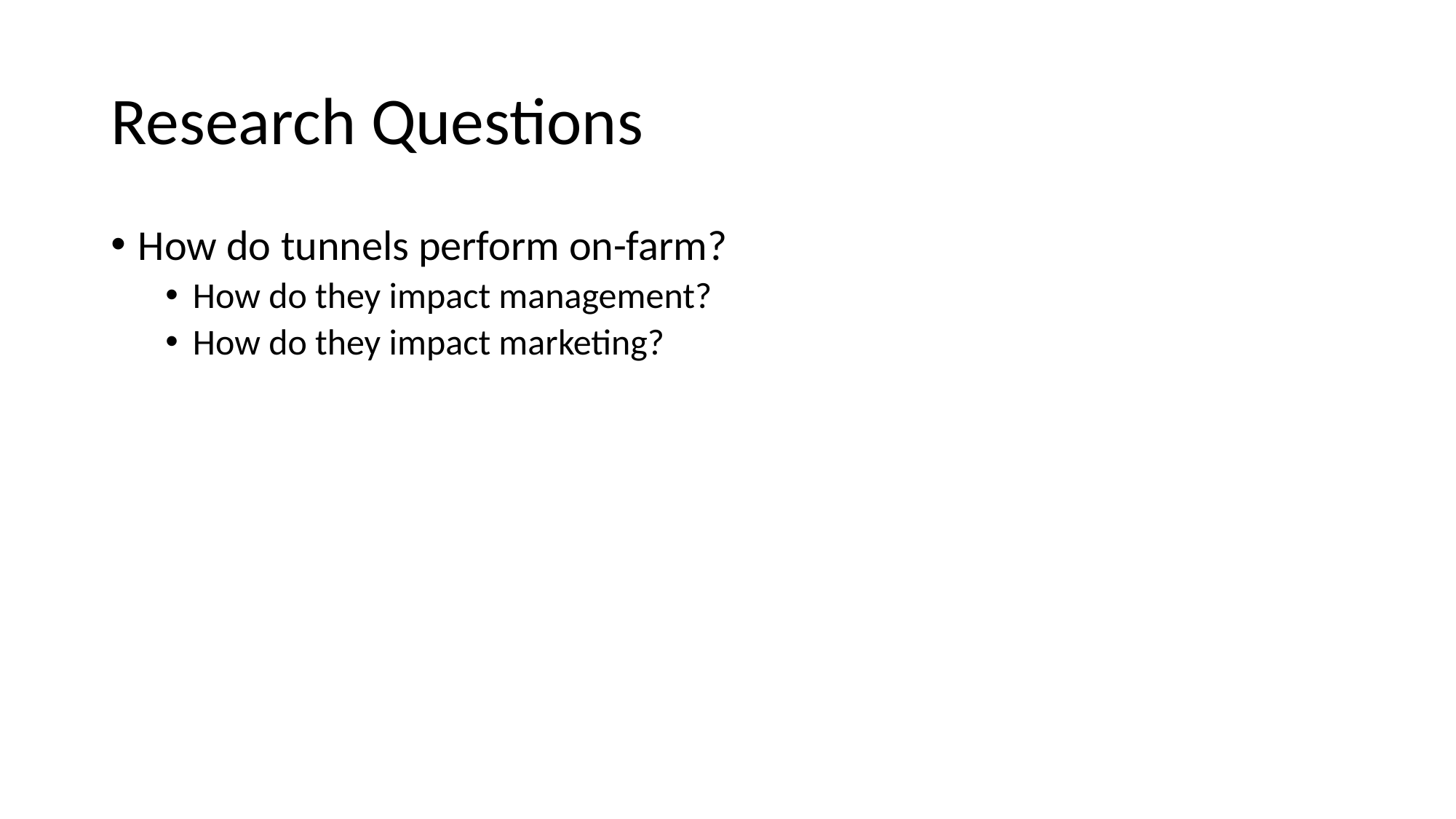

# Research Questions
How do tunnels perform on-farm?
How do they impact management?
How do they impact marketing?